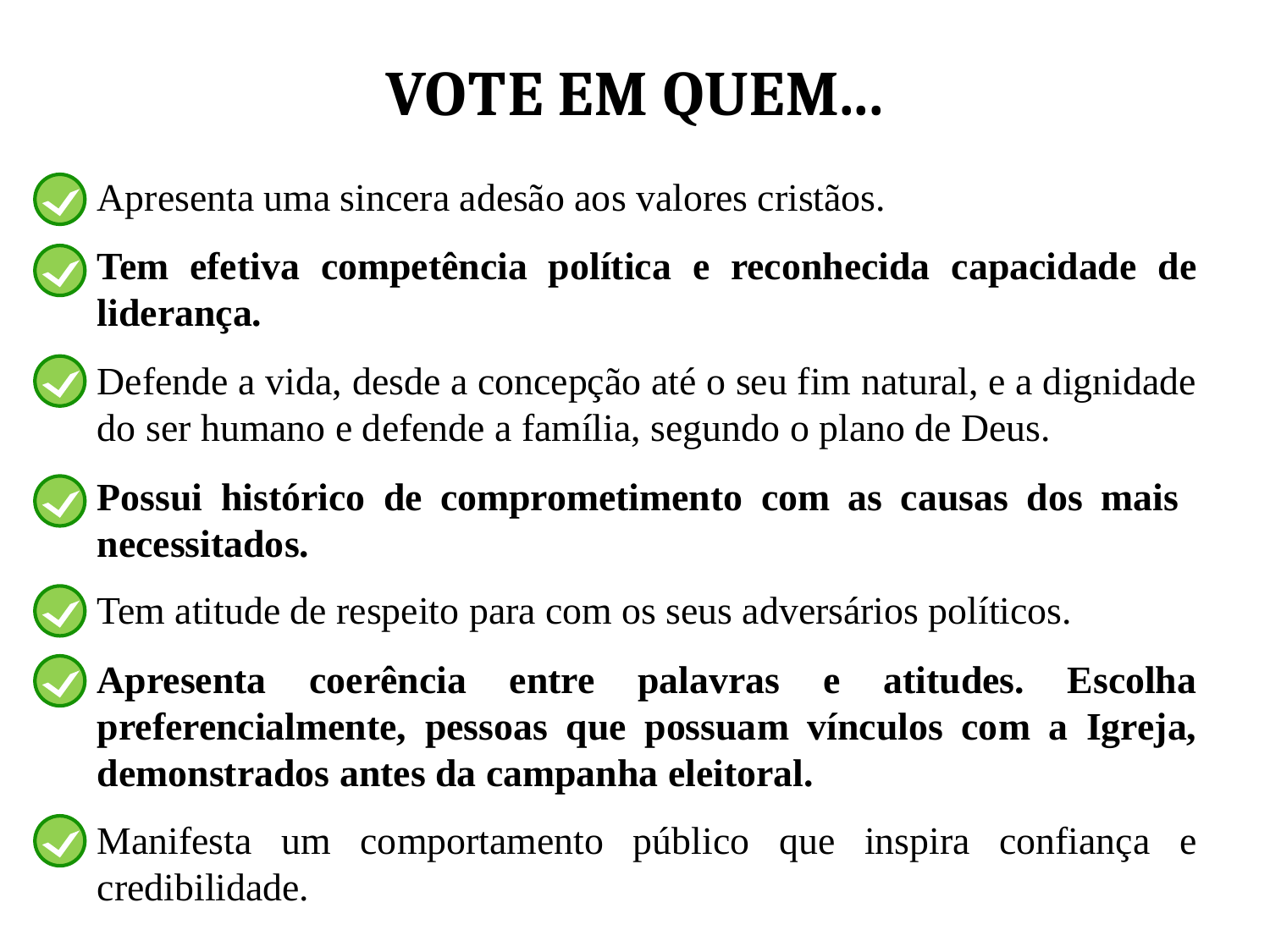

VOTE EM QUEM...
Apresenta uma sincera adesão aos valores cristãos.

Tem efetiva competência política e reconhecida capacidade de liderança.

Defende a vida, desde a concepção até o seu fim natural, e a dignidade do ser humano e defende a família, segundo o plano de Deus.

Possui histórico de comprometimento com as causas dos mais  necessitados.

Tem atitude de respeito para com os seus adversários políticos.

Apresenta coerência entre palavras e atitudes. Escolha preferencialmente, pessoas que possuam vínculos com a Igreja, demonstrados antes da campanha eleitoral.

Manifesta um comportamento público que inspira confiança e credibilidade.